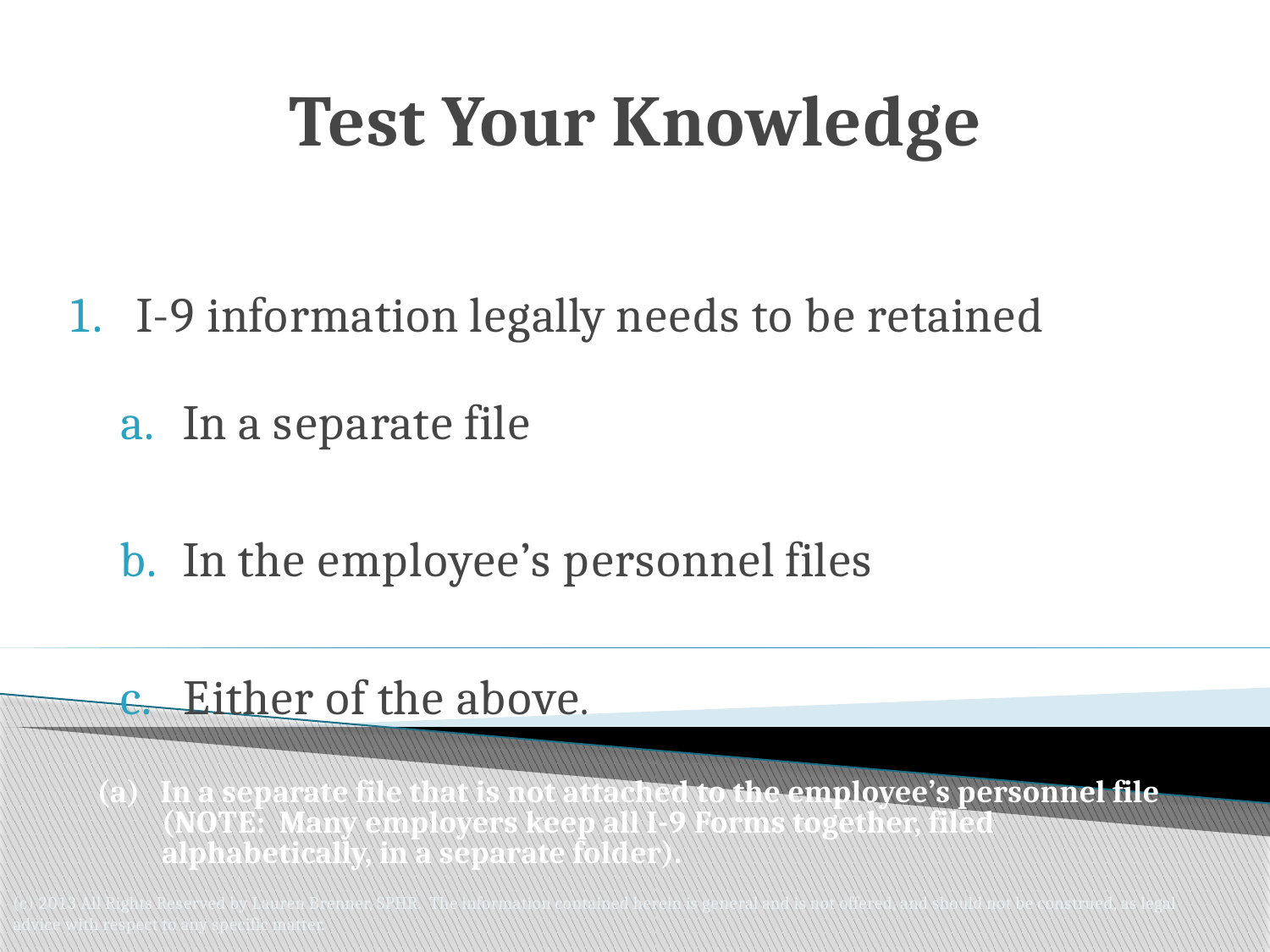

Test Your Knowledge

I-9 information legally needs to be retained
In a separate file

In the employee’s personnel files

Either of the above.

(a)   In a separate file that is not attached to the employee’s personnel file (NOTE:  Many employers keep all I-9 Forms together, filed alphabetically, in a separate folder).
(c) 2013 All Rights Reserved by Lauren Brenner, SPHR.  The information contained herein is general and is not offered, and should not be construed, as legal advice with respect to any specific matter.